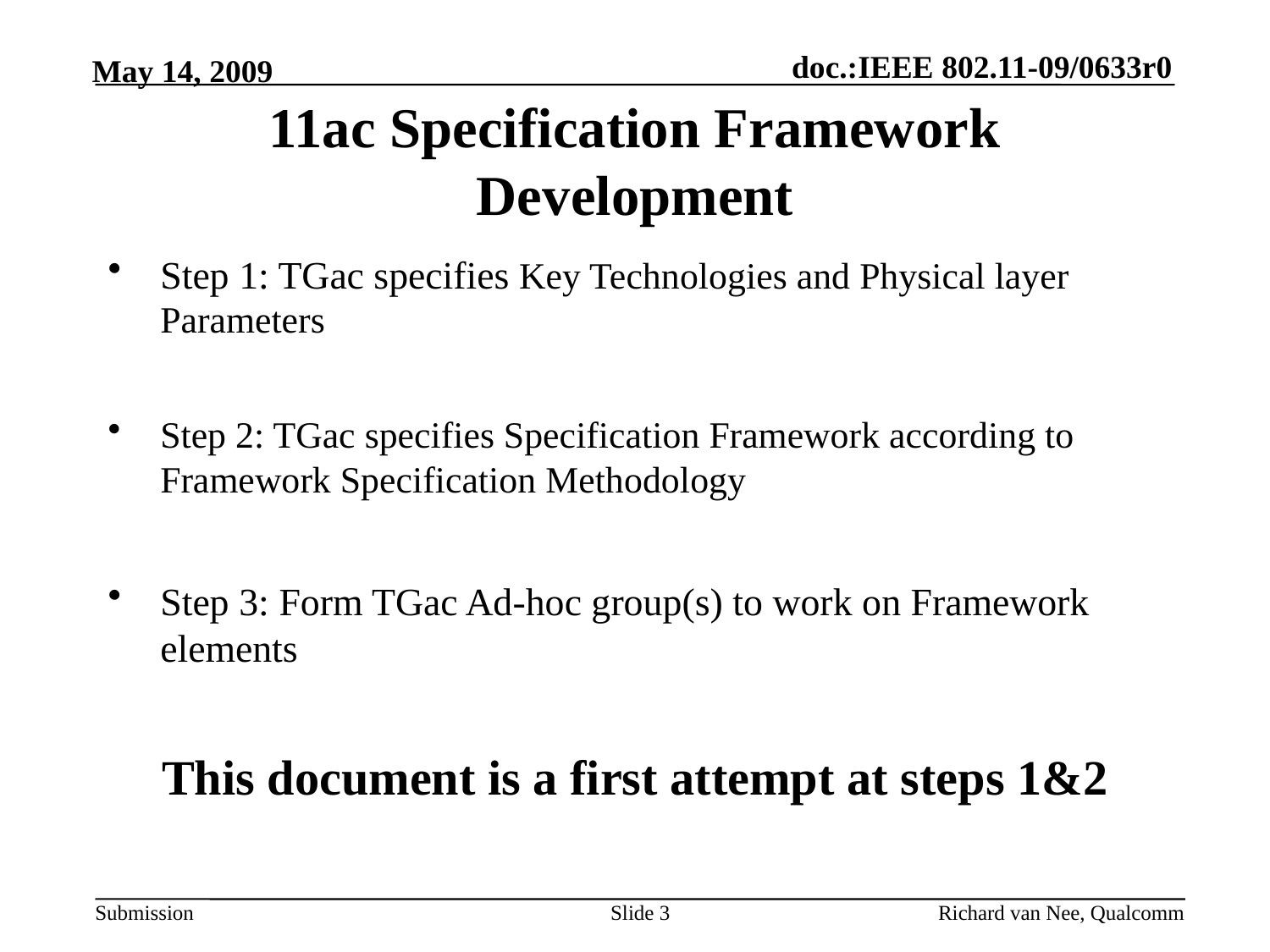

# 11ac Specification Framework Development

Step 1: TGac specifies Key Technologies and Physical layer Parameters

Step 2: TGac specifies Specification Framework according to Framework Specification Methodology

Step 3: Form TGac Ad-hoc group(s) to work on Framework elements

This document is a first attempt at steps 1&2

Slide 3